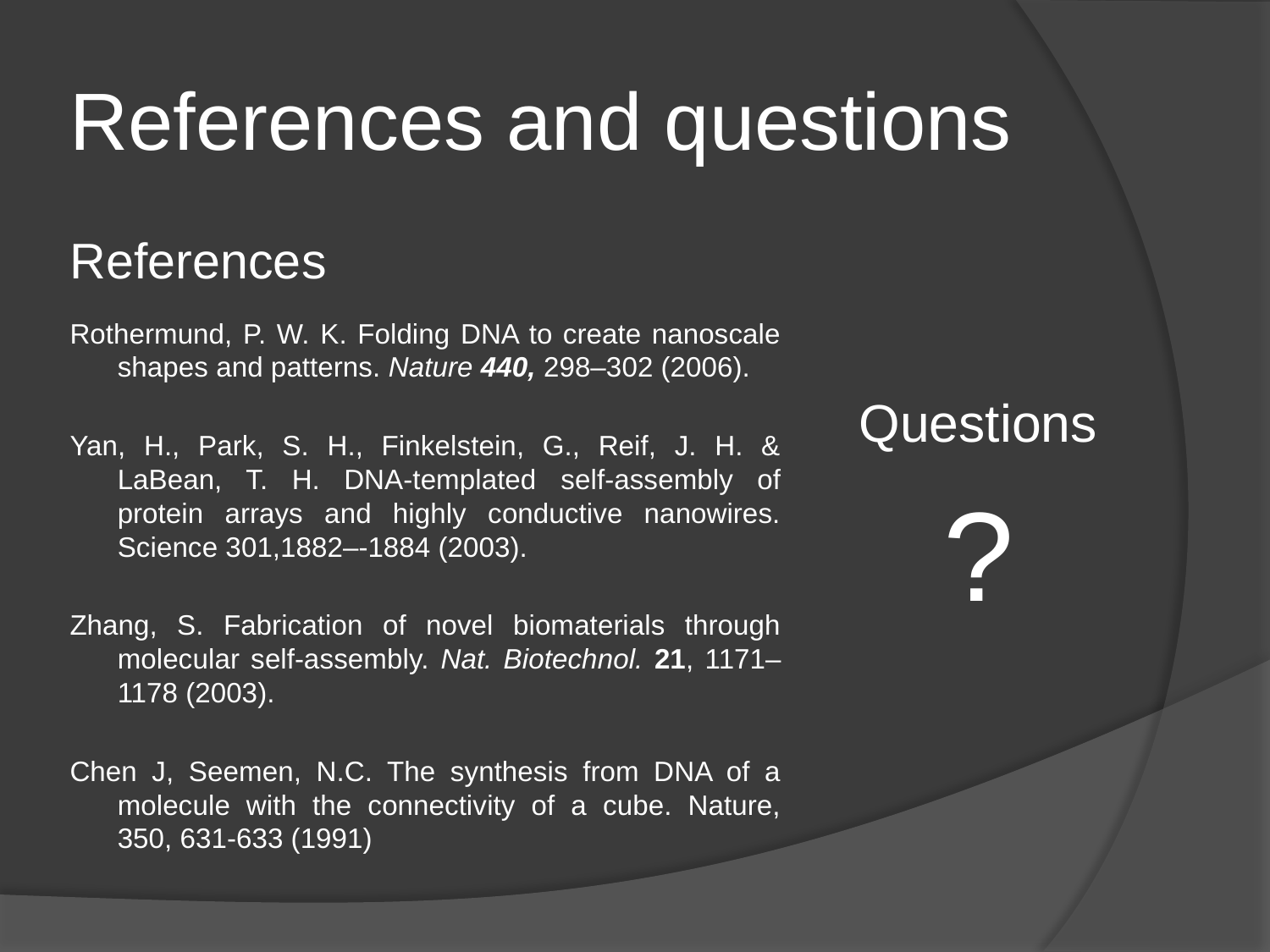

# References and questions
References

Rothermund, P. W. K. Folding DNA to create nanoscale shapes and patterns. Nature 440, 298–302 (2006).

Yan, H., Park, S. H., Finkelstein, G., Reif, J. H. & LaBean, T. H. DNA-templated self-assembly of protein arrays and highly conductive nanowires. Science 301,1882–-1884 (2003).

Zhang, S. Fabrication of novel biomaterials through molecular self-assembly. Nat. Biotechnol. 21, 1171–1178 (2003).

Chen J, Seemen, N.C. The synthesis from DNA of a molecule with the connectivity of a cube. Nature, 350, 631-633 (1991)
Questions
?